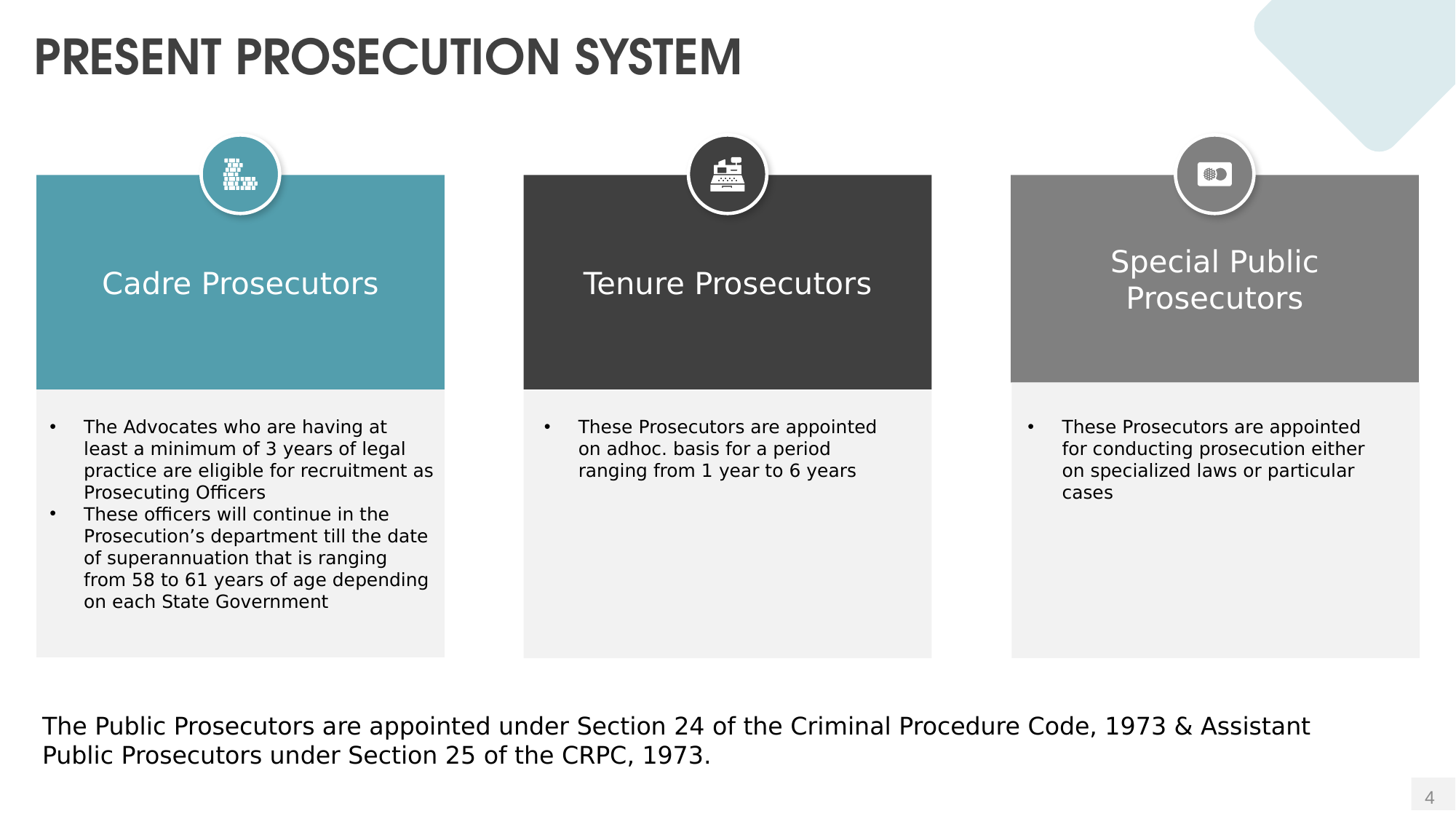

# Present prosecution system

Special Public Prosecutors
Cadre Prosecutors
Tenure Prosecutors

The Advocates who are having at least a minimum of 3 years of legal practice are eligible for recruitment as Prosecuting Officers
These officers will continue in the Prosecution’s department till the date of superannuation that is ranging from 58 to 61 years of age depending on each State Government
These Prosecutors are appointed on adhoc. basis for a period ranging from 1 year to 6 years
These Prosecutors are appointed for conducting prosecution either on specialized laws or particular cases
The Public Prosecutors are appointed under Section 24 of the Criminal Procedure Code, 1973 & Assistant Public Prosecutors under Section 25 of the CRPC, 1973.
4